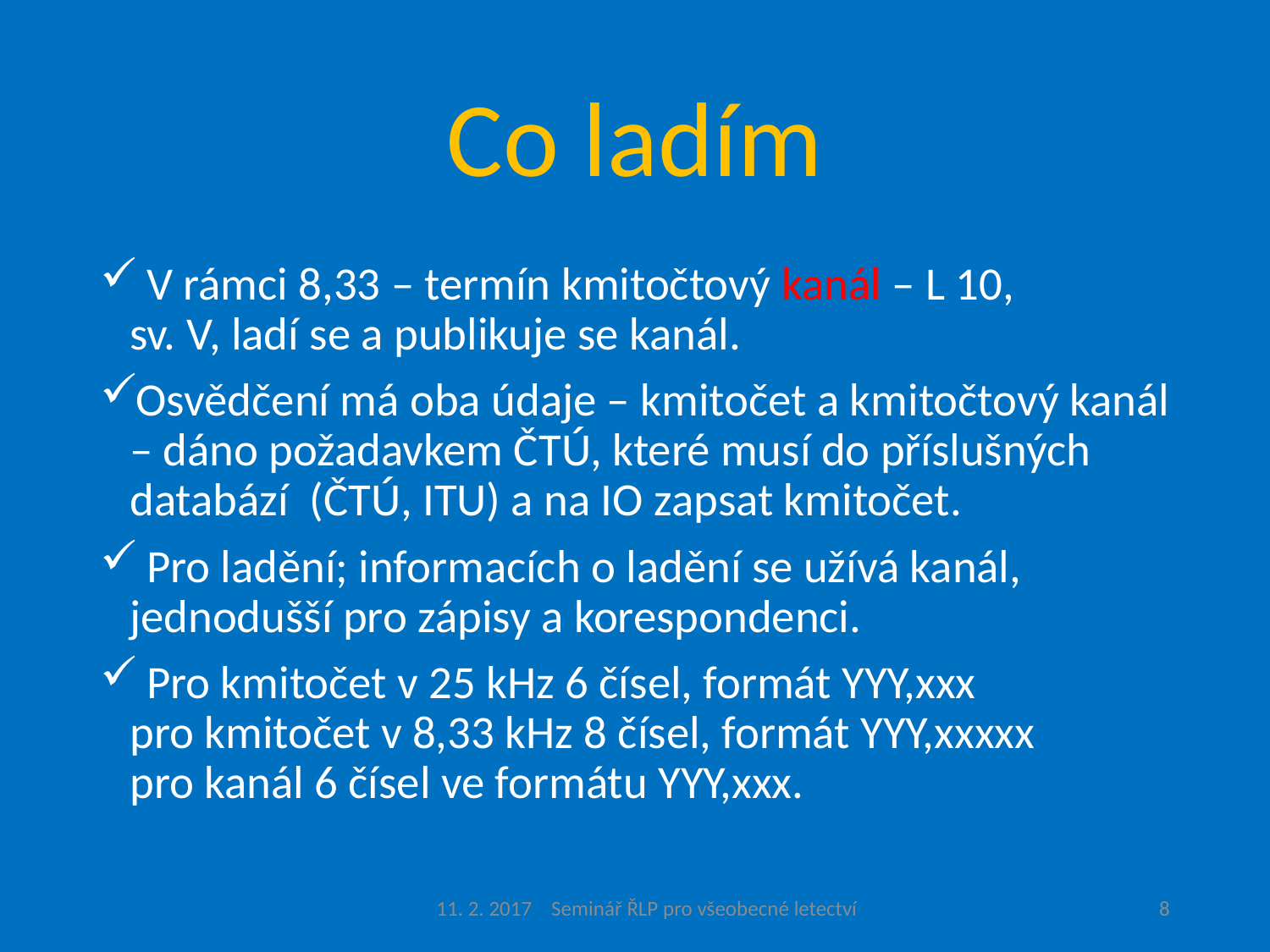

# Co ladím
 V rámci 8,33 – termín kmitočtový kanál – L 10,
sv. V, ladí se a publikuje se kanál.
Osvědčení má oba údaje – kmitočet a kmitočtový kanál – dáno požadavkem ČTÚ, které musí do příslušných databází  (ČTÚ, ITU) a na IO zapsat kmitočet.
 Pro ladění; informacích o ladění se užívá kanál, jednodušší pro zápisy a korespondenci.
 Pro kmitočet v 25 kHz 6 čísel, formát YYY,xxx
pro kmitočet v 8,33 kHz 8 čísel, formát YYY,xxxxx
pro kanál 6 čísel ve formátu YYY,xxx.
11. 2. 2017    Seminář ŘLP pro všeobecné letectví
8